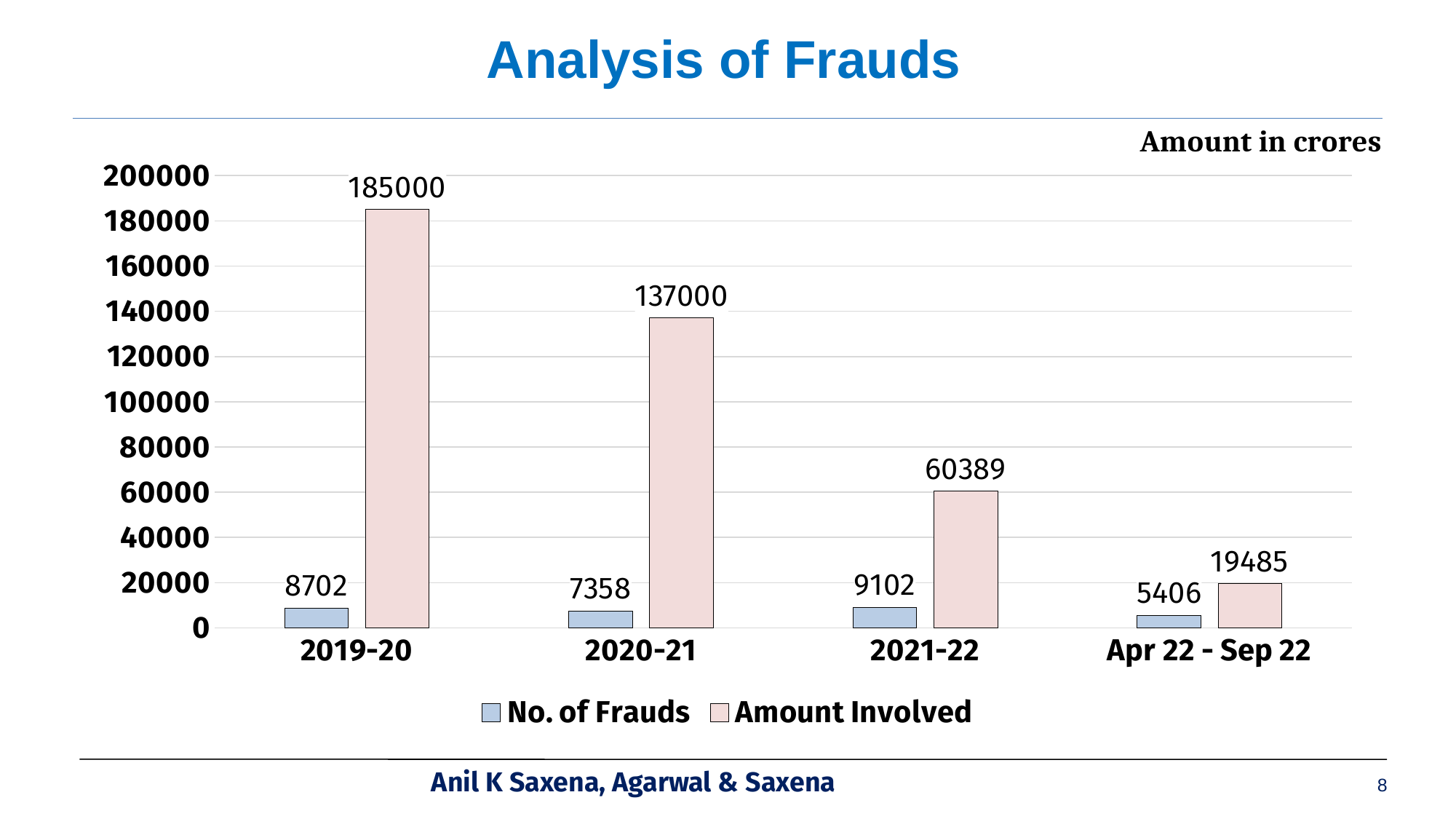

Analysis of Frauds
 Amount in crores

### Chart

| Category | No. of Frauds | Amount Involved |
|---|---|---|
| 2019-20 | 8702.0 | 185000.0 |
| 2020-21 | 7358.0 | 137000.0 |
| 2021-22 | 9102.0 | 60389.0 |
| Apr 22 - Sep 22 | 5406.0 | 19485.0 |
8